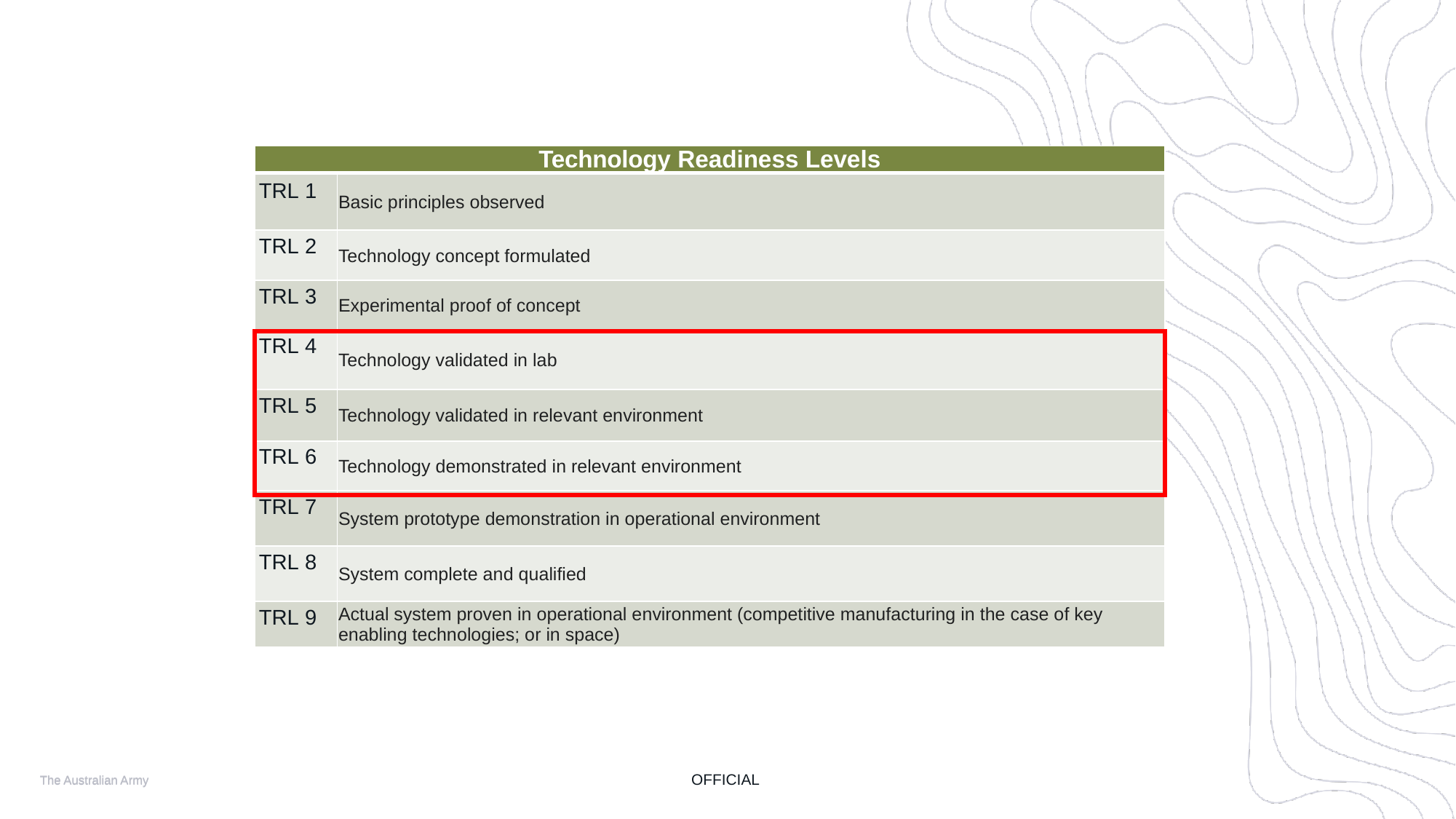

| Technology Readiness Levels |  |
| --- | --- |
| TRL 1 | Basic principles observed |
| TRL 2 | Technology concept formulated |
| TRL 3 | Experimental proof of concept |
| TRL 4 | Technology validated in lab |
| TRL 5 | Technology validated in relevant environment |
| TRL 6 | Technology demonstrated in relevant environment |
| TRL 7 | System prototype demonstration in operational environment |
| TRL 8 | System complete and qualified |
| TRL 9 | Actual system proven in operational environment (competitive manufacturing in the case of key enabling technologies; or in space) |